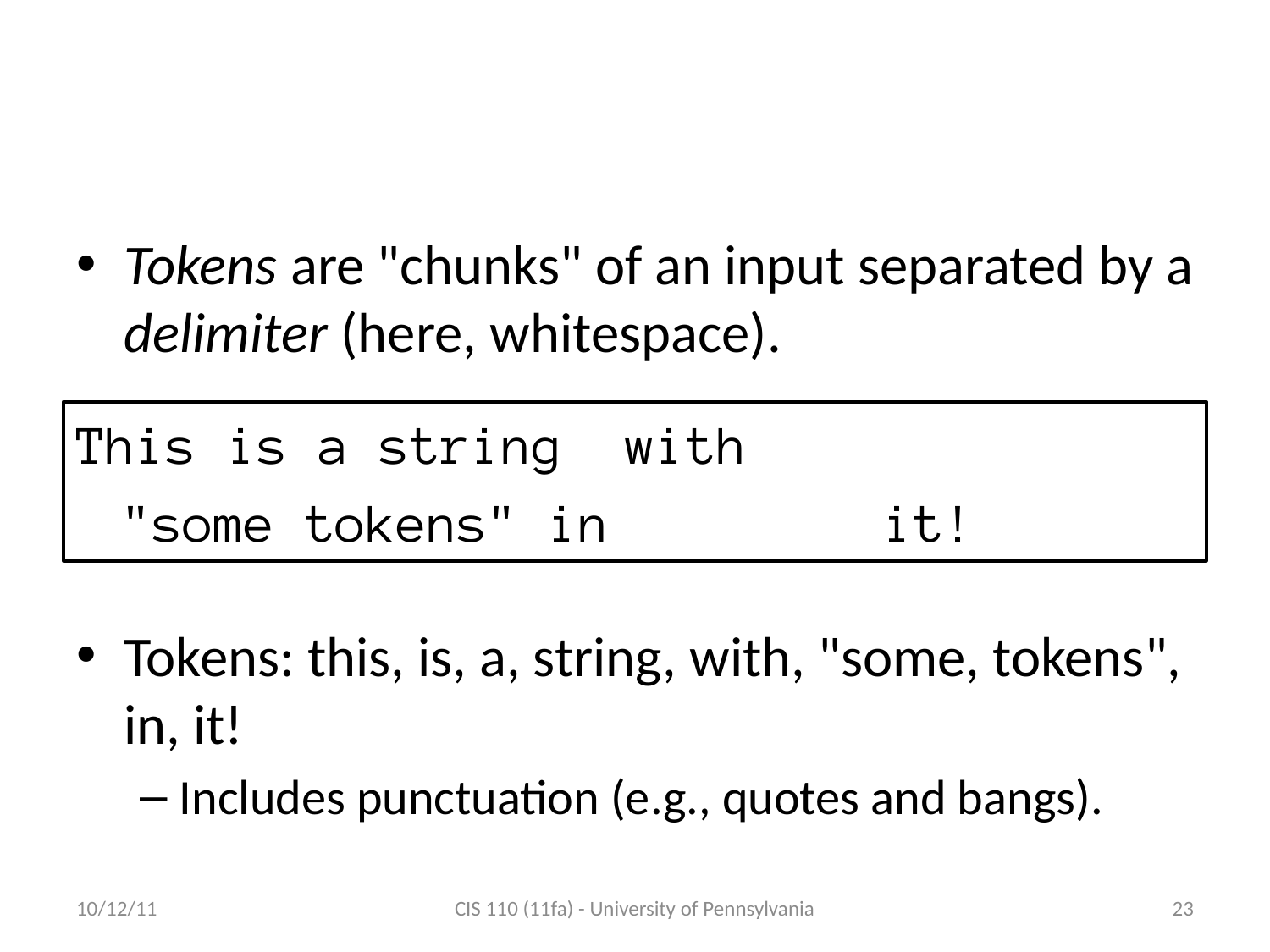

# Tokens
Tokens are "chunks" of an input separated by a delimiter (here, whitespace).
This is a string		with
	"some tokens" in         it!
Tokens: this, is, a, string, with, "some, tokens", in, it!
Includes punctuation (e.g., quotes and bangs).
10/12/11
CIS 110 (11fa) - University of Pennsylvania
23